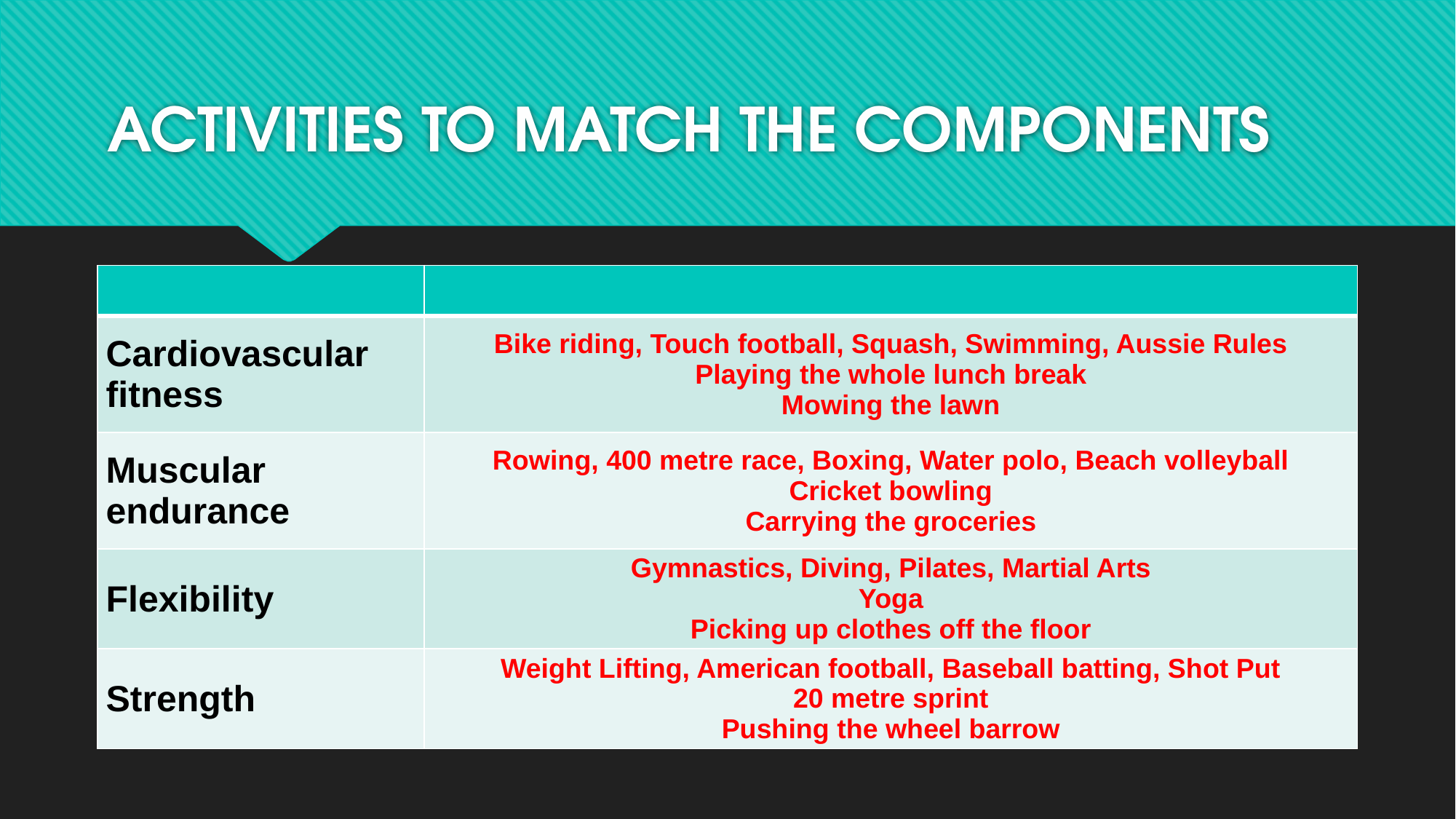

# ACTIVITIES TO MATCH THE COMPONENTS
|  |  |
| --- | --- |
| Cardiovascular fitness | Bike riding, Touch football, Squash, Swimming, Aussie Rules Playing the whole lunch break Mowing the lawn |
| Muscular endurance | Rowing, 400 metre race, Boxing, Water polo, Beach volleyball Cricket bowling Carrying the groceries |
| Flexibility | Gymnastics, Diving, Pilates, Martial Arts Yoga Picking up clothes off the floor |
| Strength | Weight Lifting, American football, Baseball batting, Shot Put 20 metre sprint Pushing the wheel barrow |